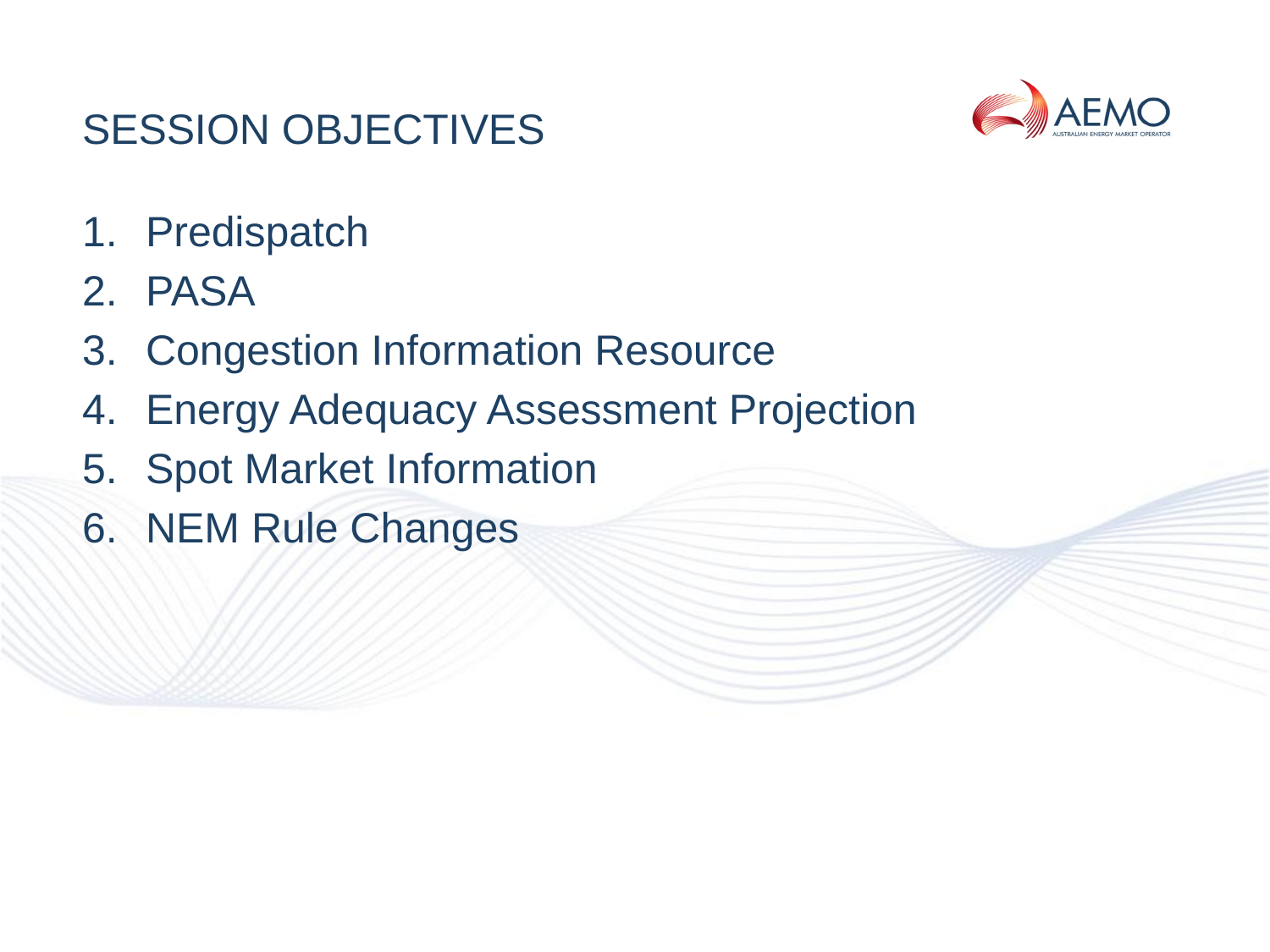

# Session Objectives
Predispatch
PASA
Congestion Information Resource
Energy Adequacy Assessment Projection
Spot Market Information
NEM Rule Changes